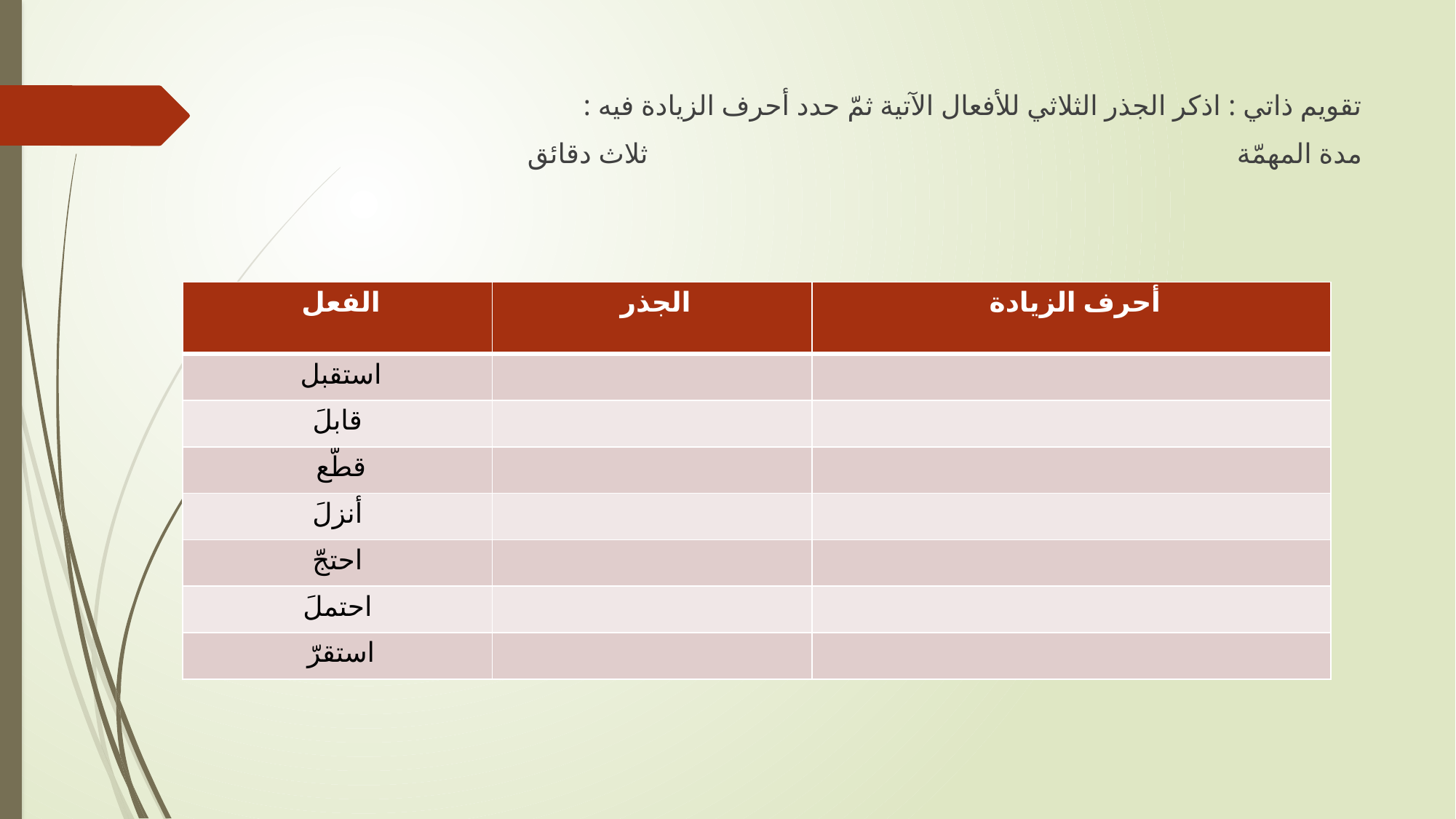

تقويم ذاتي : اذكر الجذر الثلاثي للأفعال الآتية ثمّ حدد أحرف الزيادة فيه :
مدة المهمّة                                                                                   ثلاث دقائق

| الفعل | الجذر | أحرف الزيادة |
| --- | --- | --- |
| استقبل |  |  |
| قابلَ |  |  |
| قطّع |  |  |
| أنزلَ |  |  |
| احتجّ |  |  |
| احتملَ |  |  |
| استقرّ |  |  |